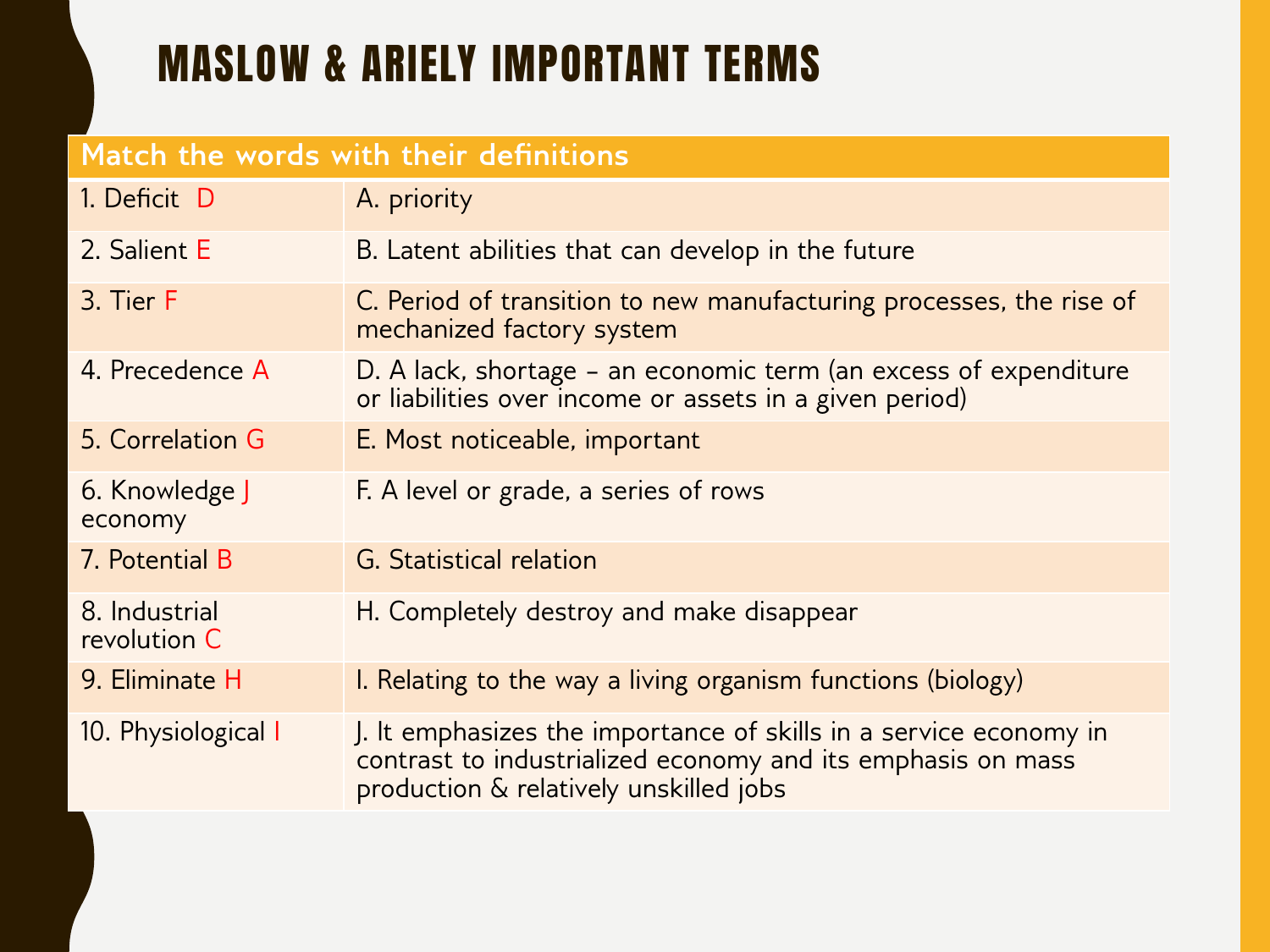

# Maslow & ariely important terms
| Match the words with their definitions |  |
| --- | --- |
| 1. Deficit D | A. priority |
| 2. Salient E | B. Latent abilities that can develop in the future |
| 3. Tier F | C. Period of transition to new manufacturing processes, the rise of mechanized factory system |
| 4. Precedence A | D. A lack, shortage – an economic term (an excess of expenditure or liabilities over income or assets in a given period) |
| 5. Correlation G | E. Most noticeable, important |
| 6. Knowledge J economy | F. A level or grade, a series of rows |
| 7. Potential B | G. Statistical relation |
| 8. Industrial revolution C | H. Completely destroy and make disappear |
| 9. Eliminate H | I. Relating to the way a living organism functions (biology) |
| 10. Physiological I | J. It emphasizes the importance of skills in a service economy in contrast to industrialized economy and its emphasis on mass production & relatively unskilled jobs |